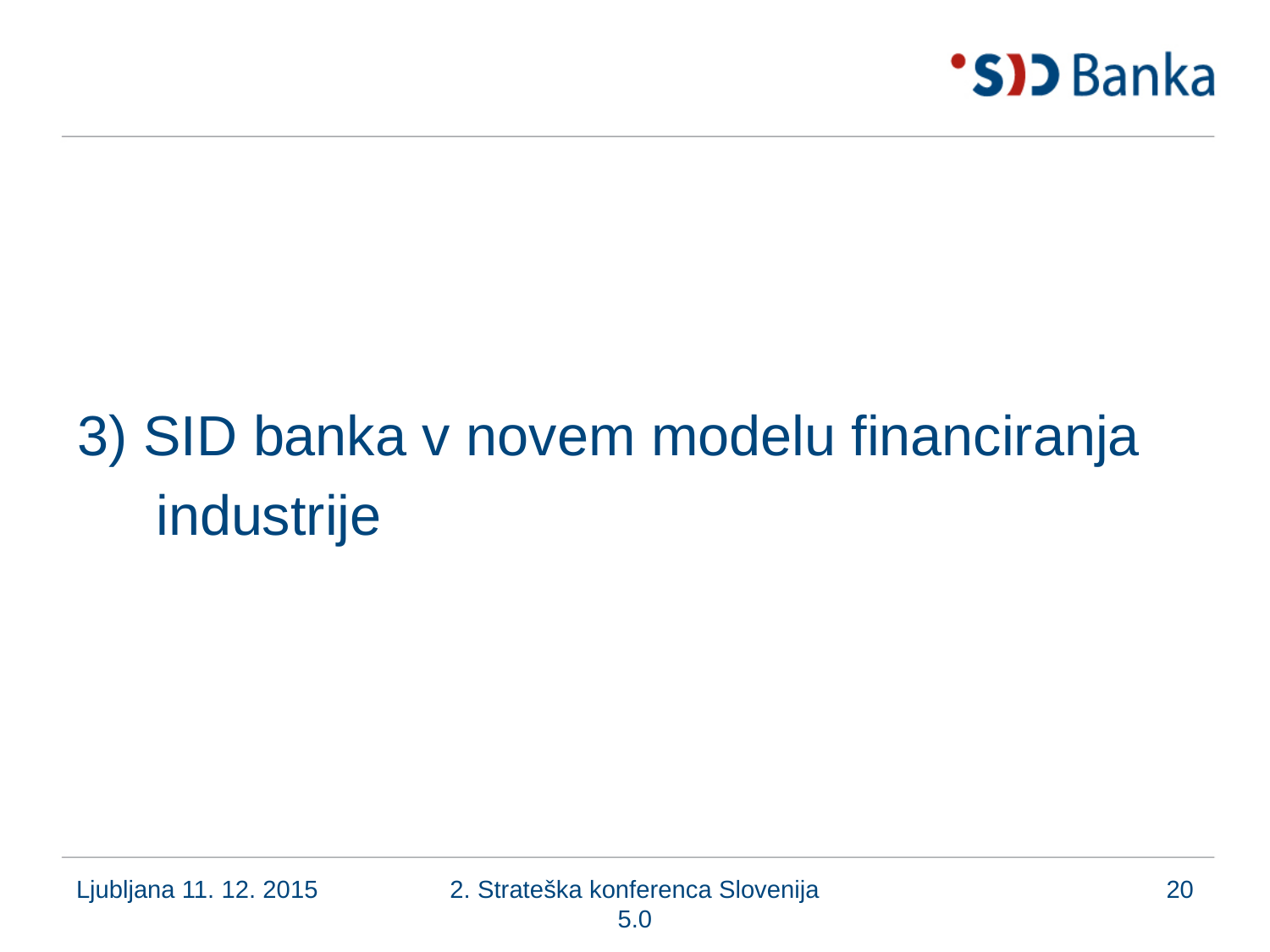

3) SID banka v novem modelu financiranja
     industrije
Ljubljana 11. 12. 2015
2. Strateška konferenca Slovenija 5.0
20